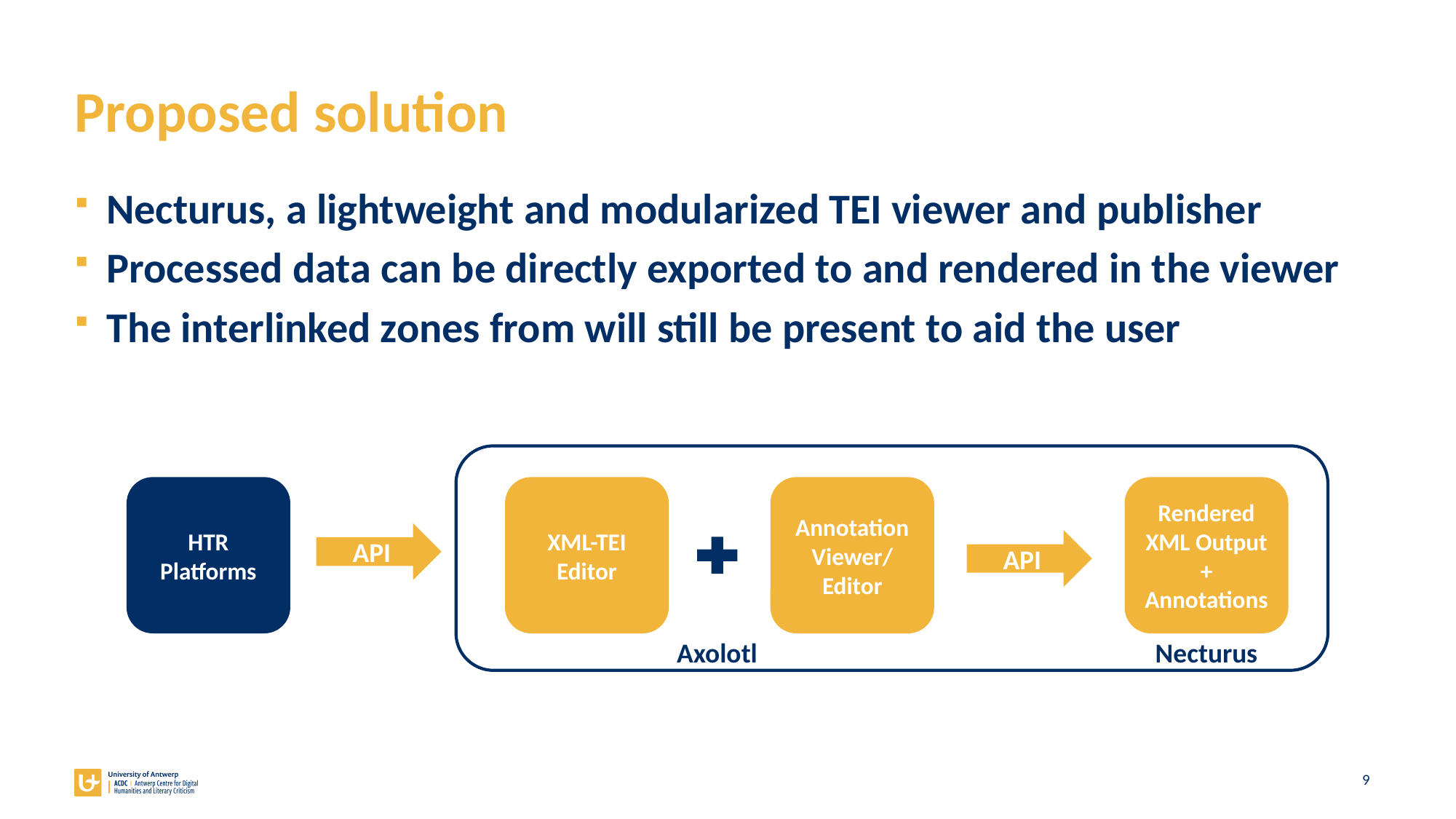

# Proposed solution
Necturus, a lightweight and modularized TEI viewer and publisher
Processed data can be directly exported to and rendered in the viewer
The interlinked zones from will still be present to aid the user

Rendered XML Output + Annotations
HTR
Platforms
XML-TEI Editor
Annotation Viewer/
Editor
API

API
Necturus
Axolotl
9